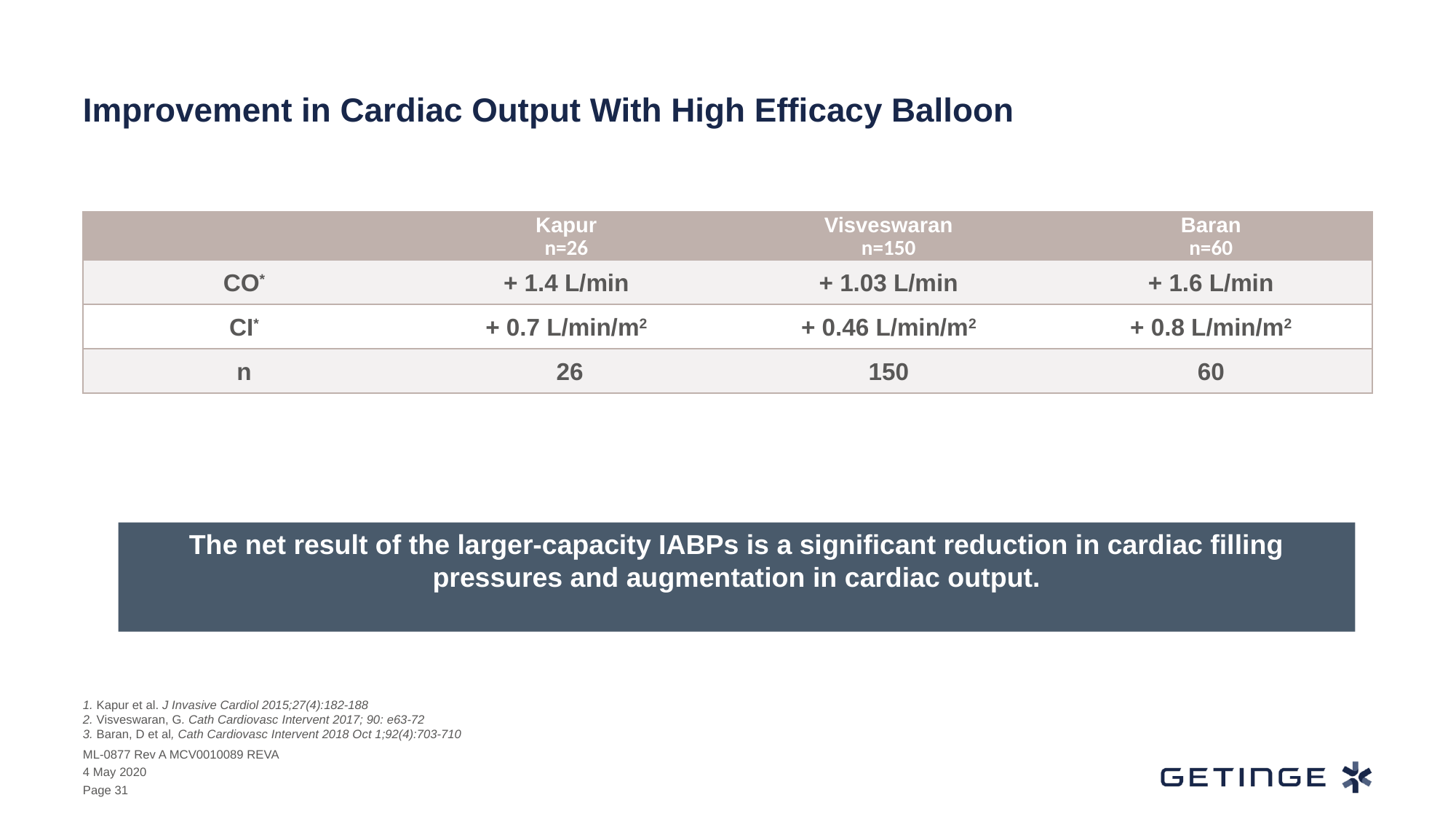

# Improvement in Cardiac Output With High Efficacy Balloon

|  | Kapur n=26 | Visveswaran n=150 | Baran n=60 |
| --- | --- | --- | --- |
| CO\* | + 1.4 L/min | + 1.03 L/min | + 1.6 L/min |
| CI\* | + 0.7 L/min/m2 | + 0.46 L/min/m2 | + 0.8 L/min/m2 |
| n | 26 | 150 | 60 |
The net result of the larger-capacity IABPs is a significant reduction in cardiac filling pressures and augmentation in cardiac output.
1. Kapur et al. J Invasive Cardiol 2015;27(4):182-188
2. Visveswaran, G. Cath Cardiovasc Intervent 2017; 90: e63-72
3. Baran, D et al, Cath Cardiovasc Intervent 2018 Oct 1;92(4):703-710

ML-0877 Rev A MCV0010089 REVA
4 May 2020
Page 31